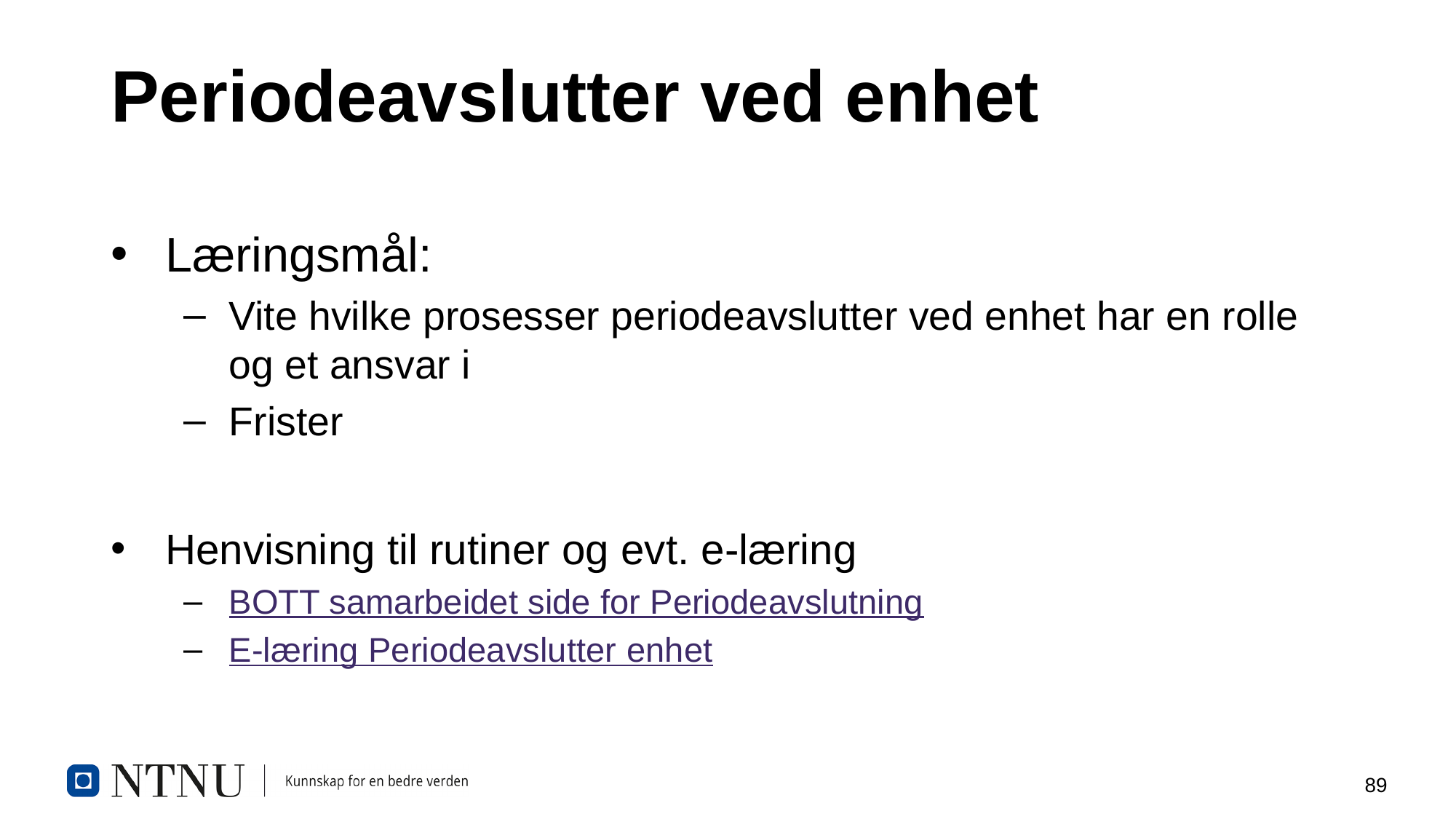

# Periodeavslutter ved enhet
Læringsmål:
Vite hvilke prosesser periodeavslutter ved enhet har en rolle og et ansvar i
Frister

Henvisning til rutiner og evt. e-læring
BOTT samarbeidet side for Periodeavslutning
E-læring Periodeavslutter enhet